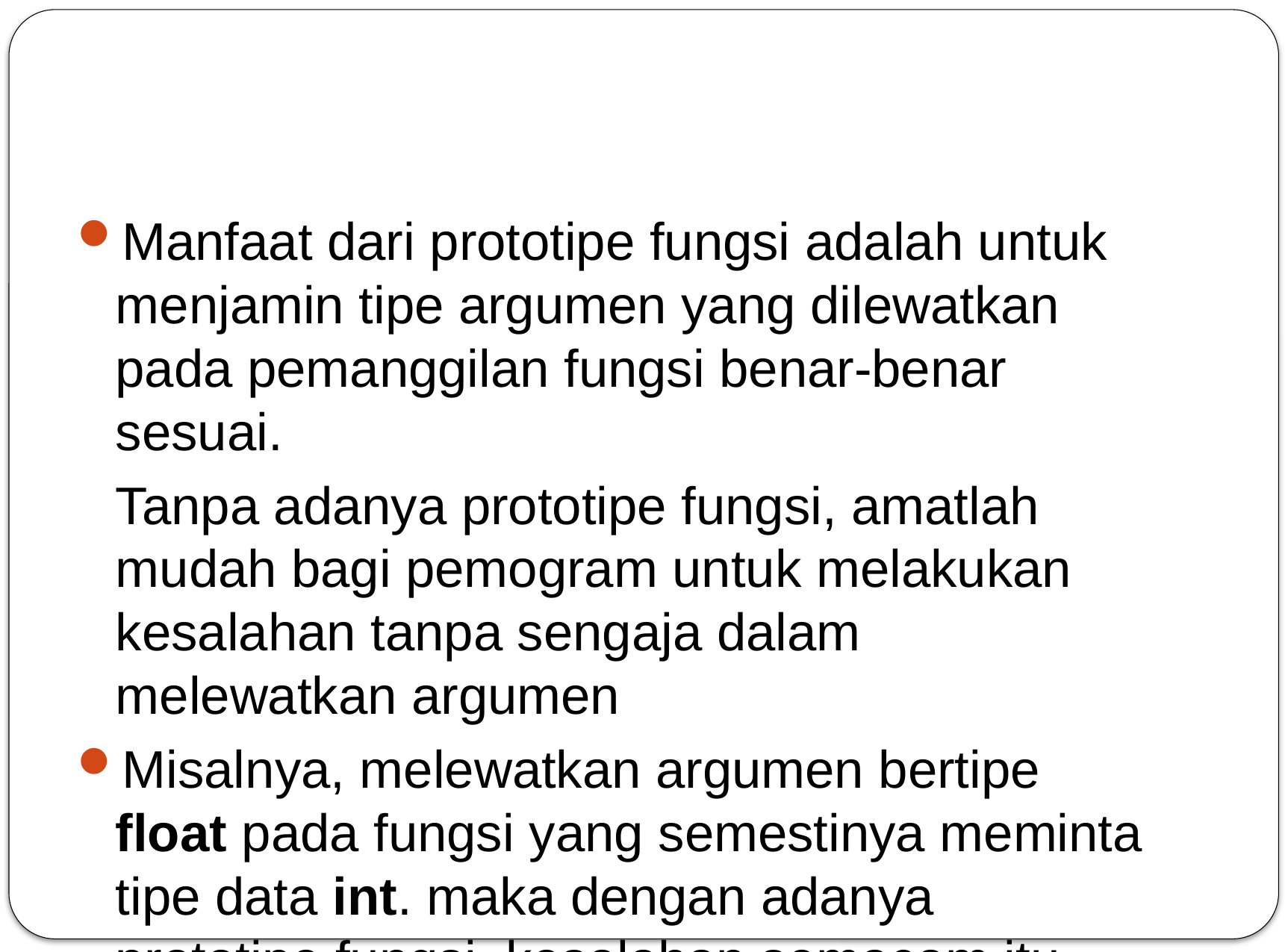

#
Manfaat dari prototipe fungsi adalah untuk menjamin tipe argumen yang dilewatkan pada pemanggilan fungsi benar-benar sesuai.
	Tanpa adanya prototipe fungsi, amatlah mudah bagi pemogram untuk melakukan kesalahan tanpa sengaja dalam melewatkan argumen
Misalnya, melewatkan argumen bertipe float pada fungsi yang semestinya meminta tipe data int. maka dengan adanya prototipe fungsi, kesalahan semacam itu akan terdeteksi oleh kompiler.